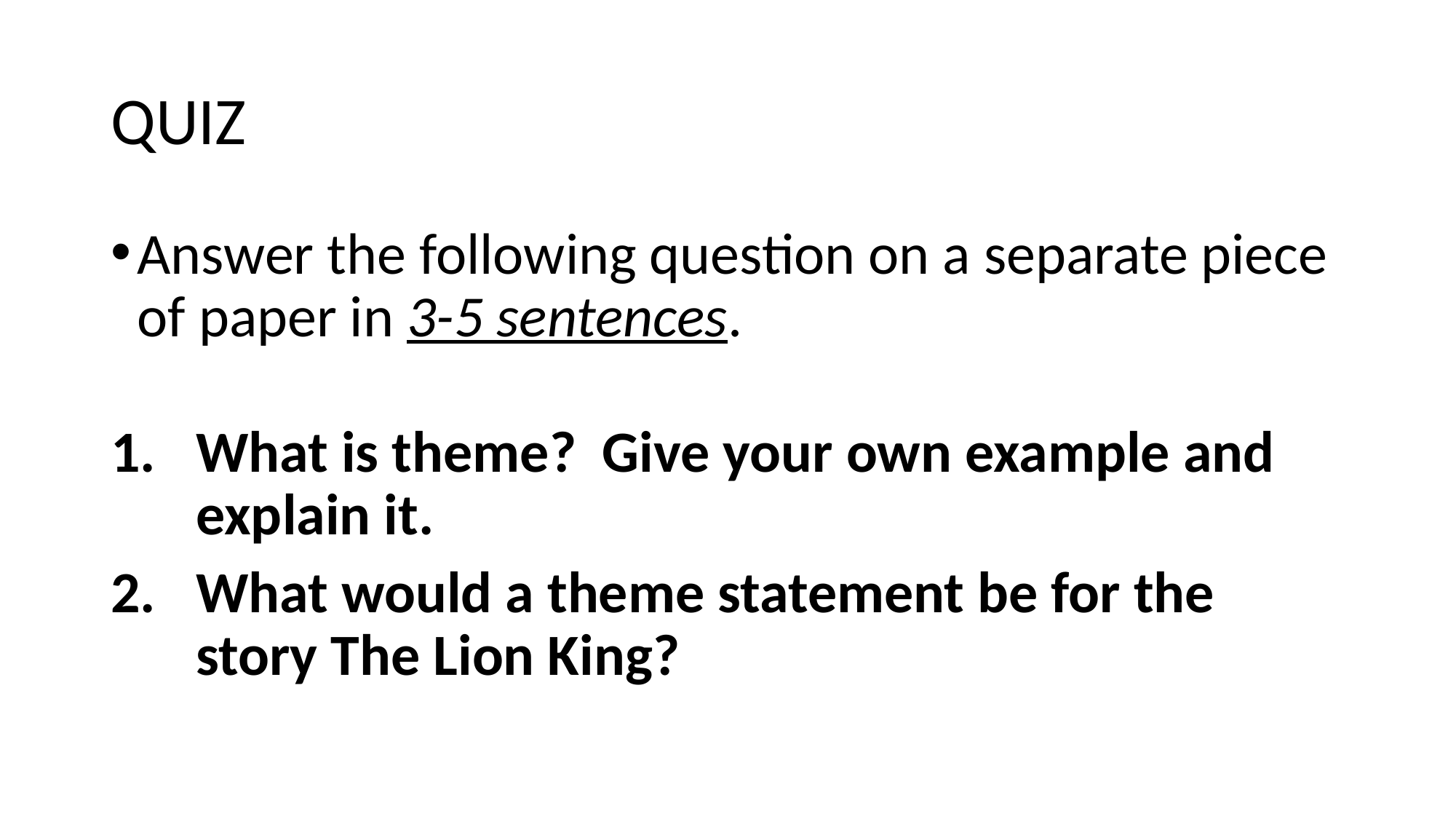

# QUIZ
Answer the following question on a separate piece of paper in 3-5 sentences.

What is theme?  Give your own example and explain it.
What would a theme statement be for the story The Lion King?